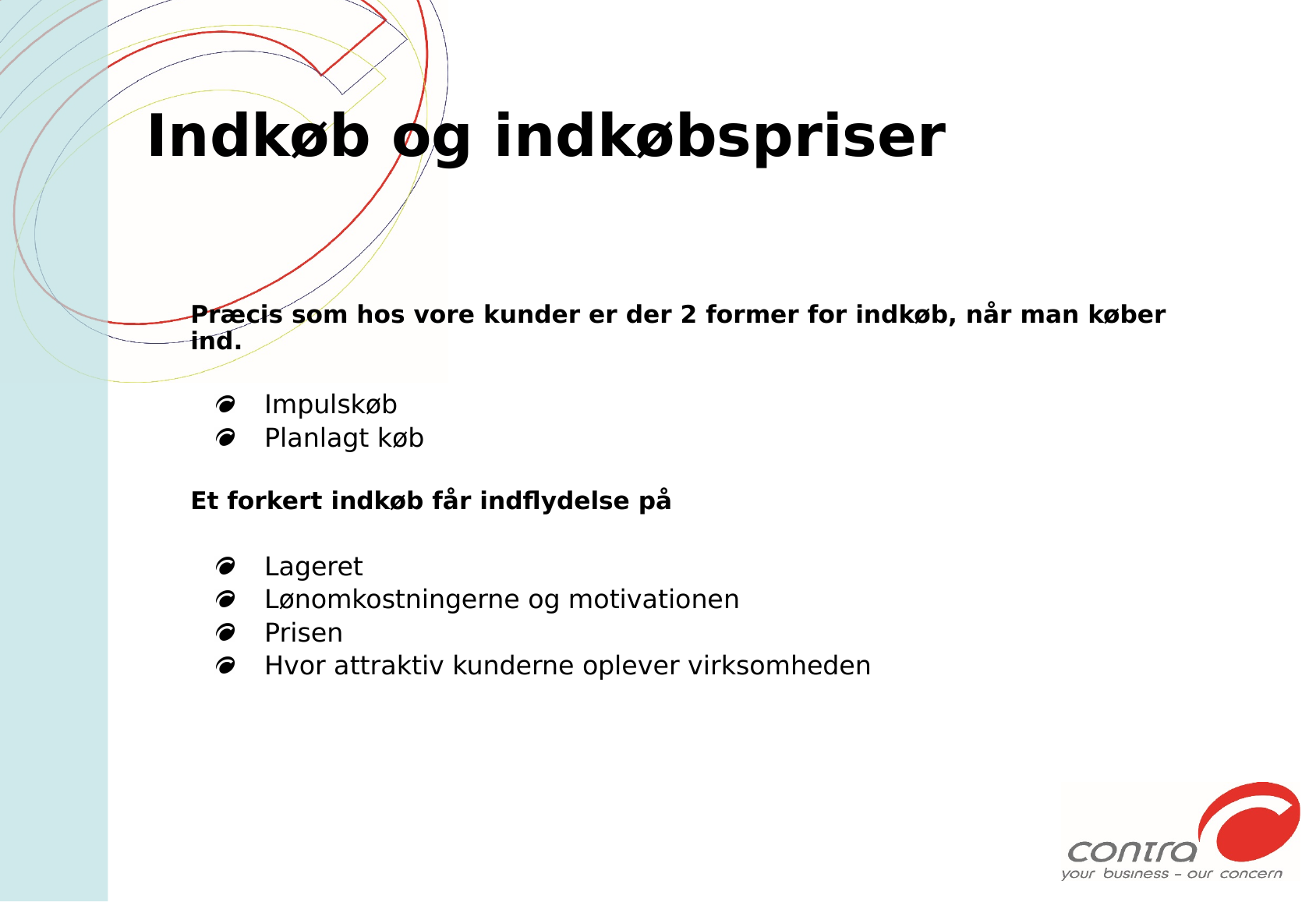

# Indkøb og indkøbspriser
Præcis som hos vore kunder er der 2 former for indkøb, når man køber ind.

Impulskøb
Planlagt køb

Et forkert indkøb får indflydelse på

Lageret
Lønomkostningerne og motivationen
Prisen
Hvor attraktiv kunderne oplever virksomheden